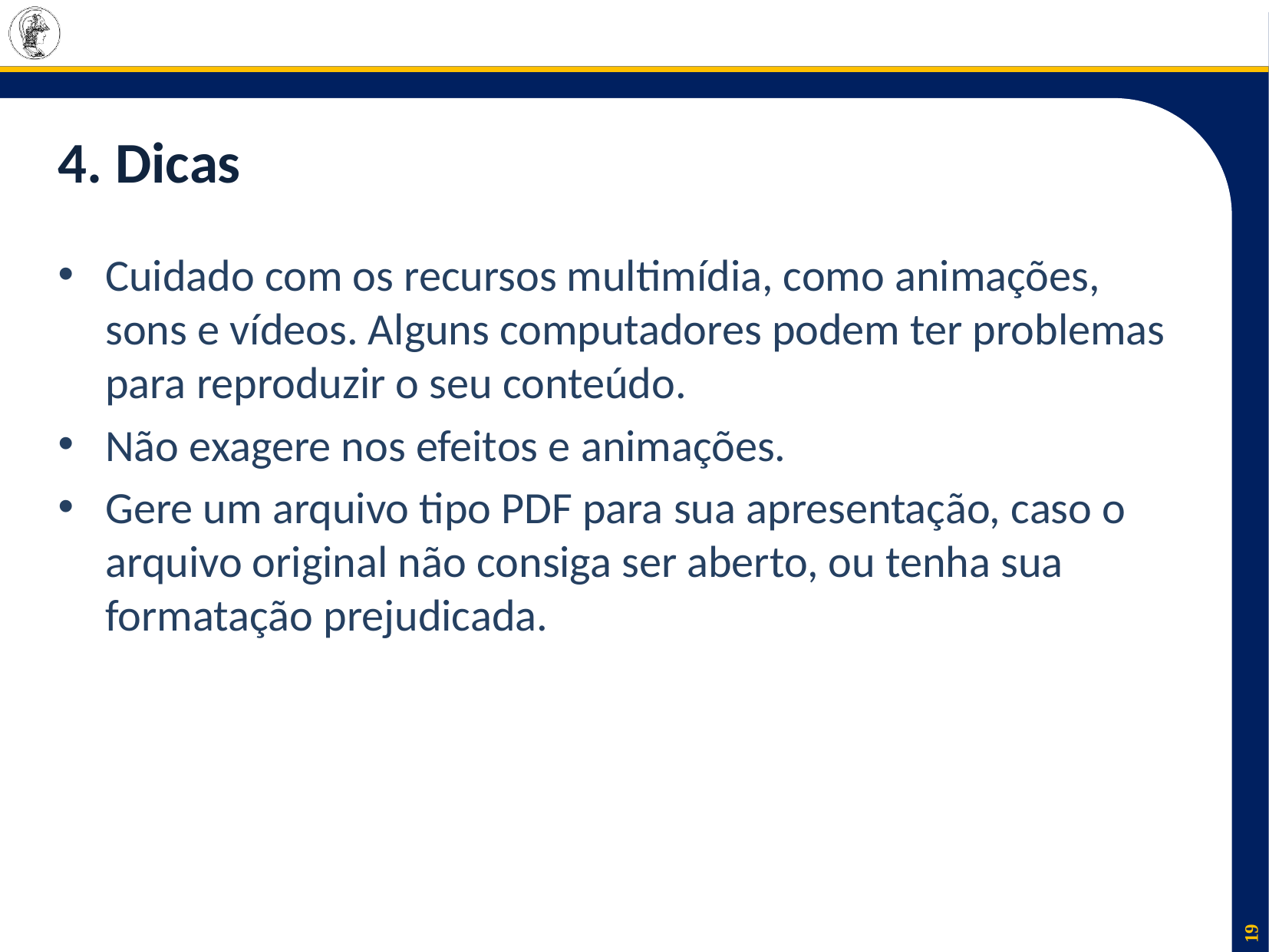

# 4. Dicas
Cuidado com os recursos multimídia, como animações, sons e vídeos. Alguns computadores podem ter problemas para reproduzir o seu conteúdo.
Não exagere nos efeitos e animações.
Gere um arquivo tipo PDF para sua apresentação, caso o arquivo original não consiga ser aberto, ou tenha sua formatação prejudicada.